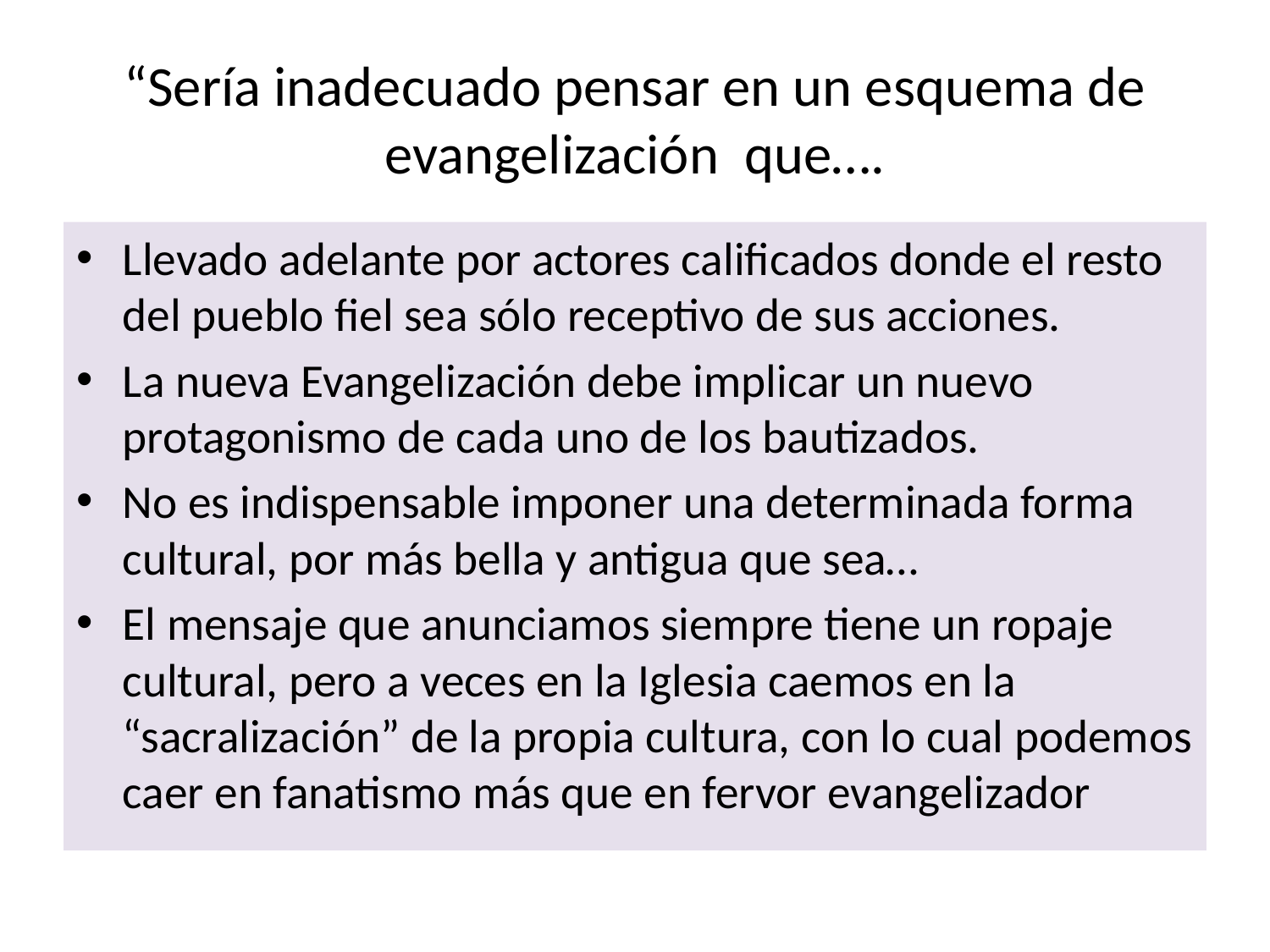

# “Sería inadecuado pensar en un esquema de evangelización  que….
Llevado adelante por actores calificados donde el resto del pueblo fiel sea sólo receptivo de sus acciones.
La nueva Evangelización debe implicar un nuevo protagonismo de cada uno de los bautizados.
No es indispensable imponer una determinada forma cultural, por más bella y antigua que sea…
El mensaje que anunciamos siempre tiene un ropaje cultural, pero a veces en la Iglesia caemos en la “sacralización” de la propia cultura, con lo cual podemos caer en fanatismo más que en fervor evangelizador